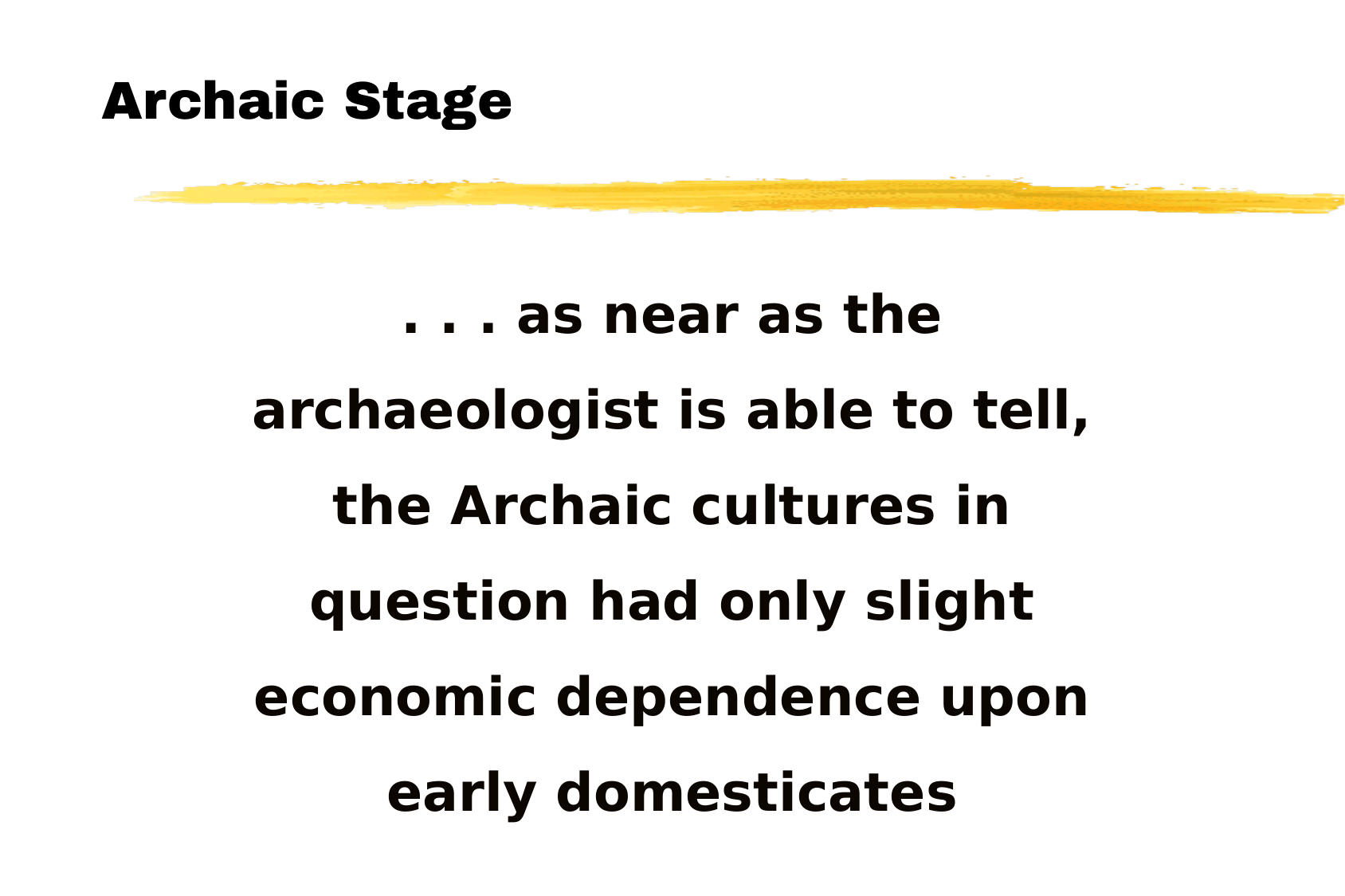

# Archaic Stage
. . . as near as the archaeologist is able to tell, the Archaic cultures in question had only slight economic dependence upon early domesticates